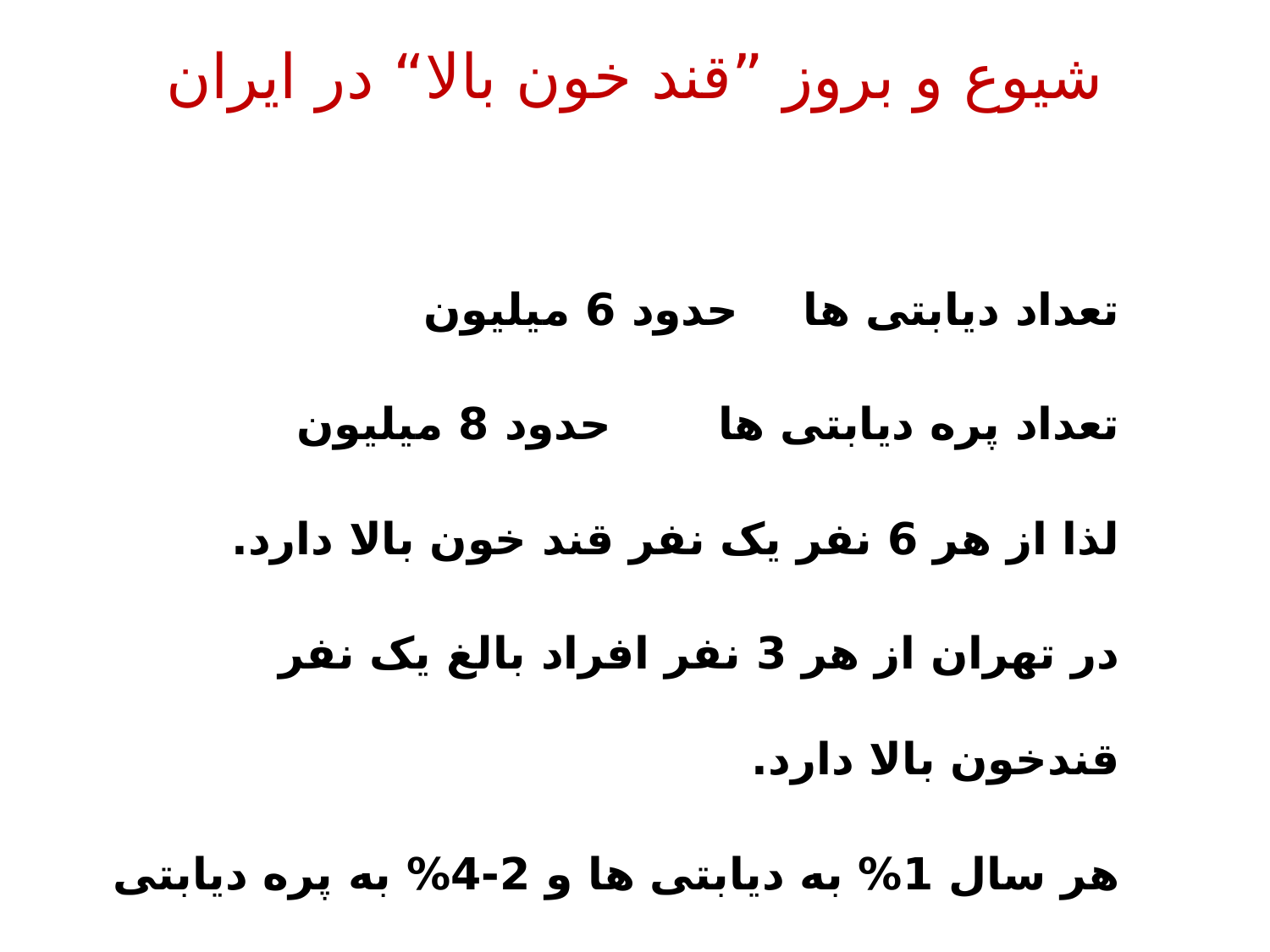

# شیوع و بروز ”قند خون بالا“ در ایران
تعداد دیابتی ها		حدود 6 میلیون
تعداد پره دیابتی ها		حدود 8 میلیون
لذا از هر 6 نفر یک نفر قند خون بالا دارد.
در تهران از هر 3 نفر افراد بالغ یک نفر قندخون بالا دارد.
هر سال 1% به دیابتی ها و 2-4% به پره دیابتی ها اضافه می شود.